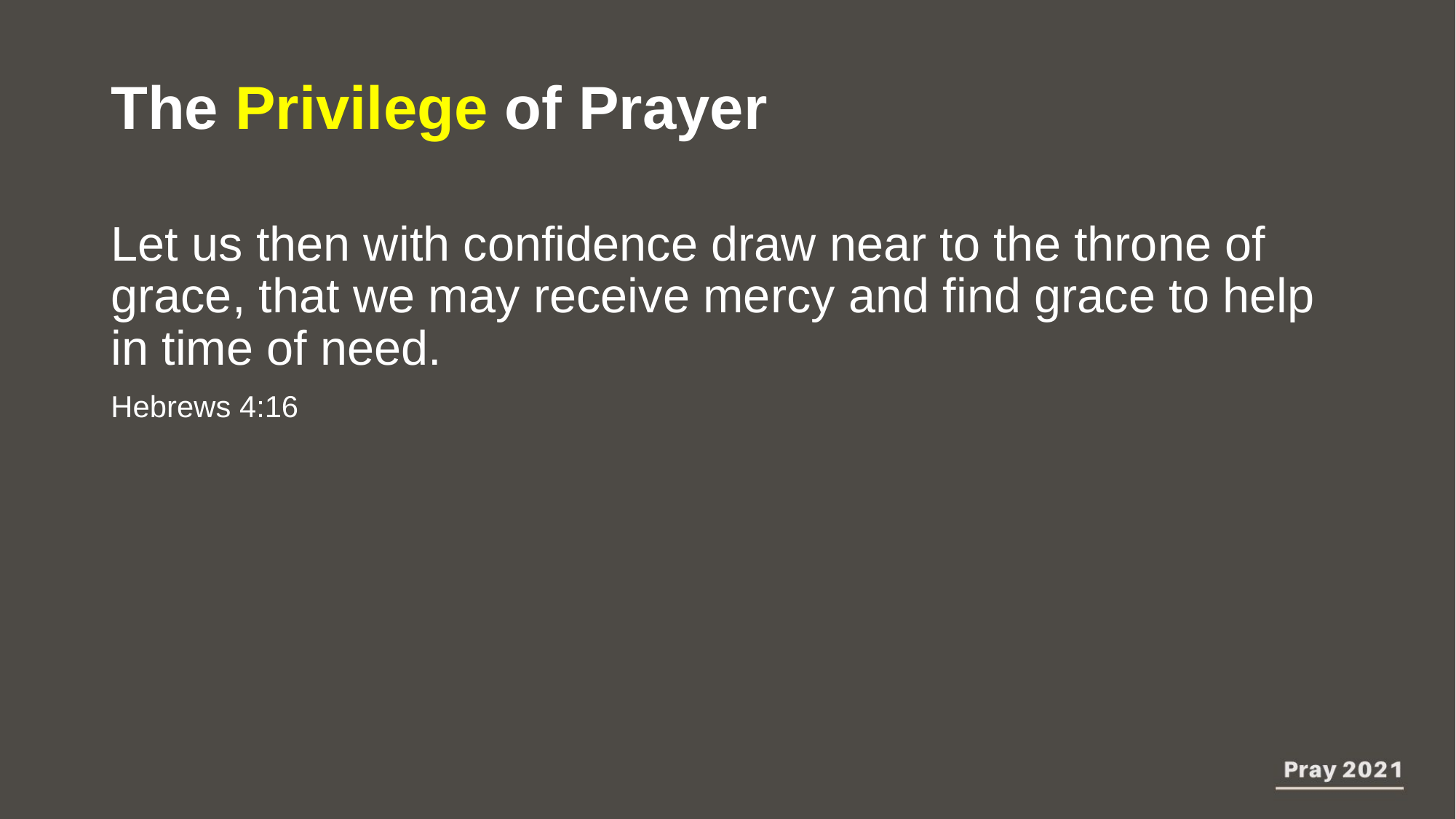

The Privilege of Prayer

Let us then with confidence draw near to the throne of grace, that we may receive mercy and find grace to help in time of need.
Hebrews 4:16